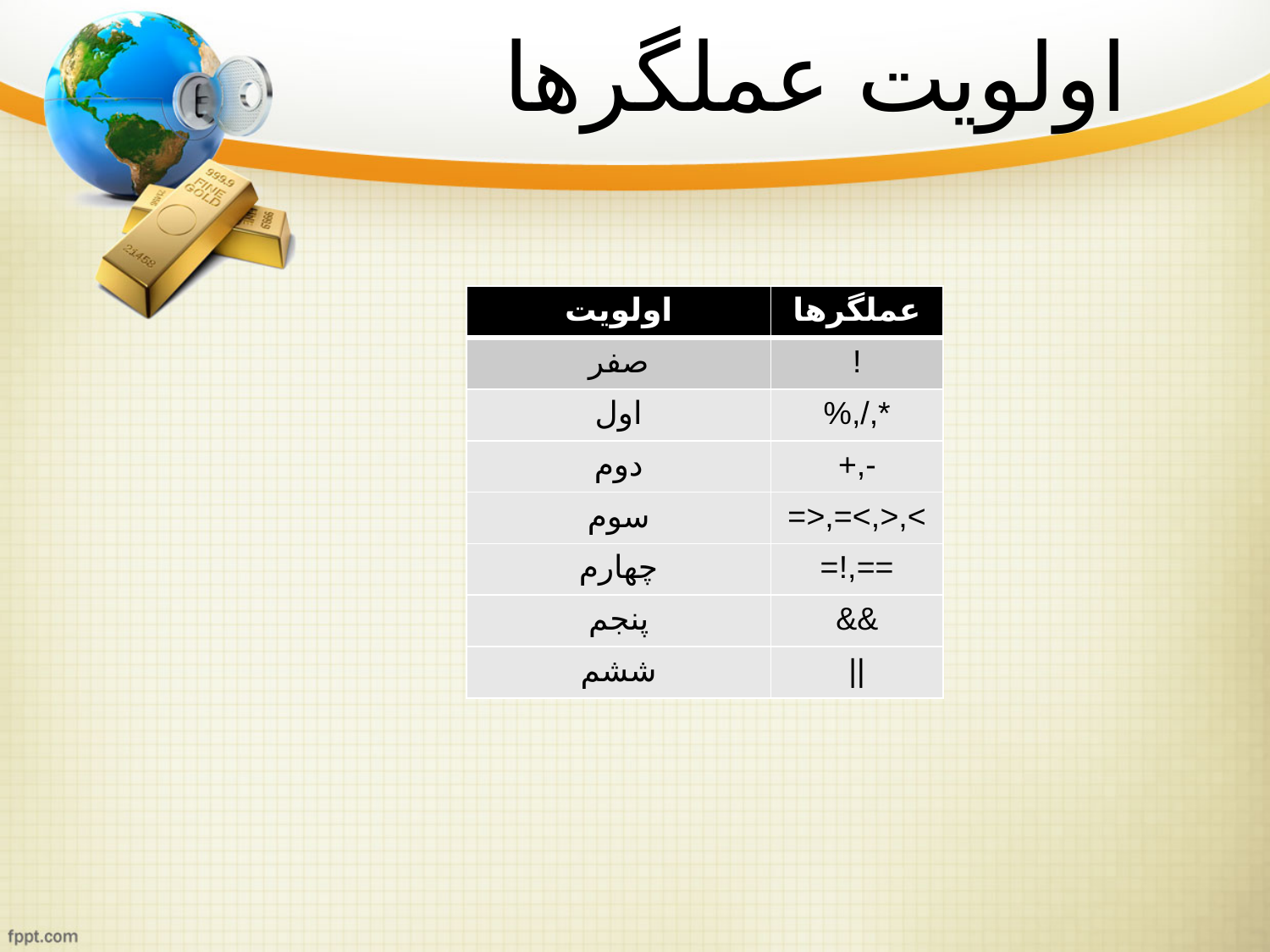

اولویت عملگرها
| اولویت | عملگرها |
| --- | --- |
| صفر | ! |
| اول | \*,/,% |
| دوم | -,+ |
| سوم | >,<,>=,<= |
| چهارم | ==,!= |
| پنجم | && |
| ششم | || |